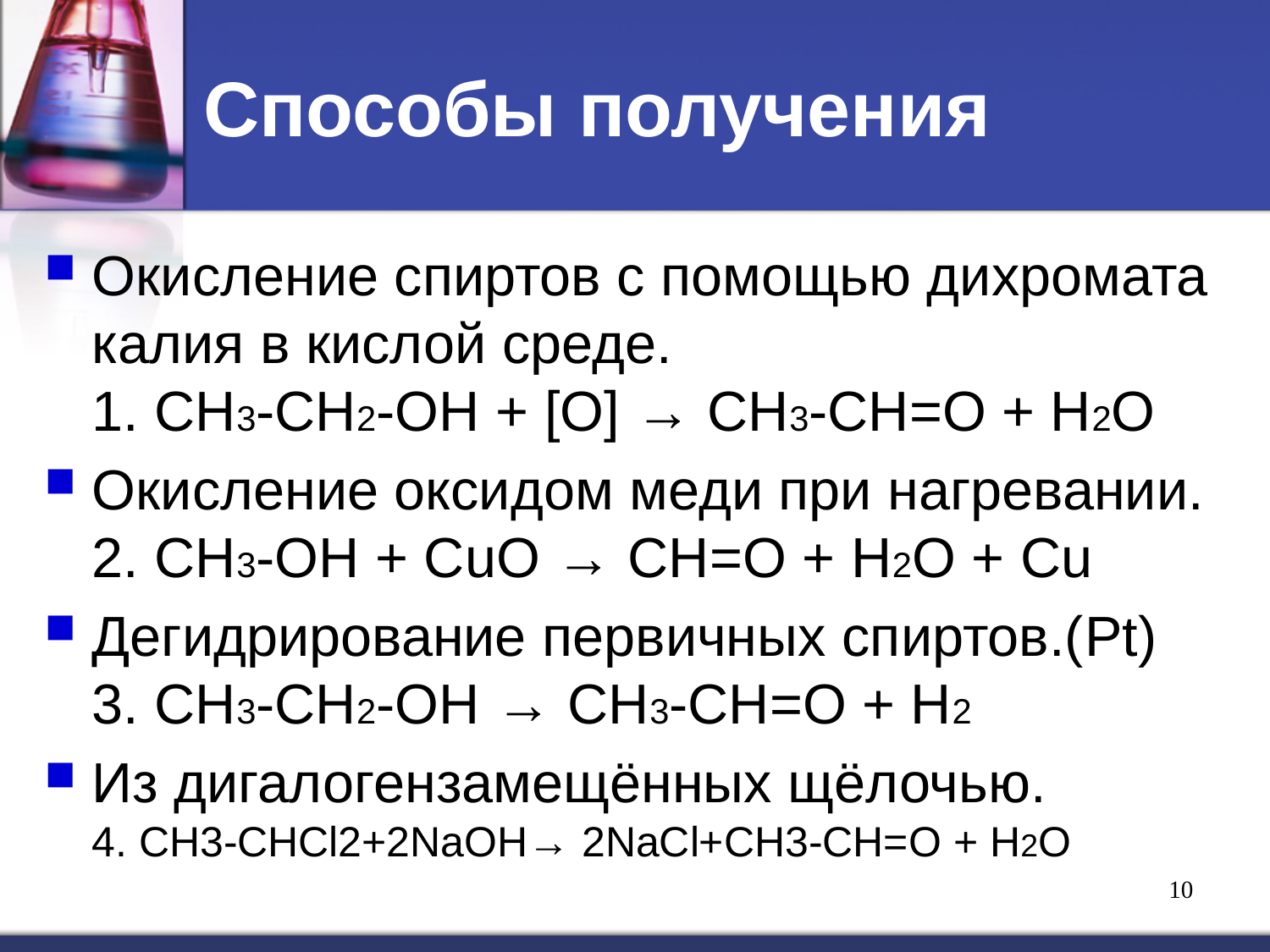

# Способы получения
Окисление спиртов с помощью дихромата калия в кислой среде.
1. СН3-СН2-ОН + [О] → СН3-СН=О + Н2О
Окисление оксидом меди при нагревании.
2. СН3-ОН + СuO → СН=О + Н2О + Сu
Дегидрирование первичных спиртов.(Pt)
3. СН3-СН2-ОН → СН3-СН=О + Н2
Из дигалогензамещённых щёлочью.
4. СН3-СНСl2+2NaОН→ 2NaСl+СН3-СН=О + Н2О
10